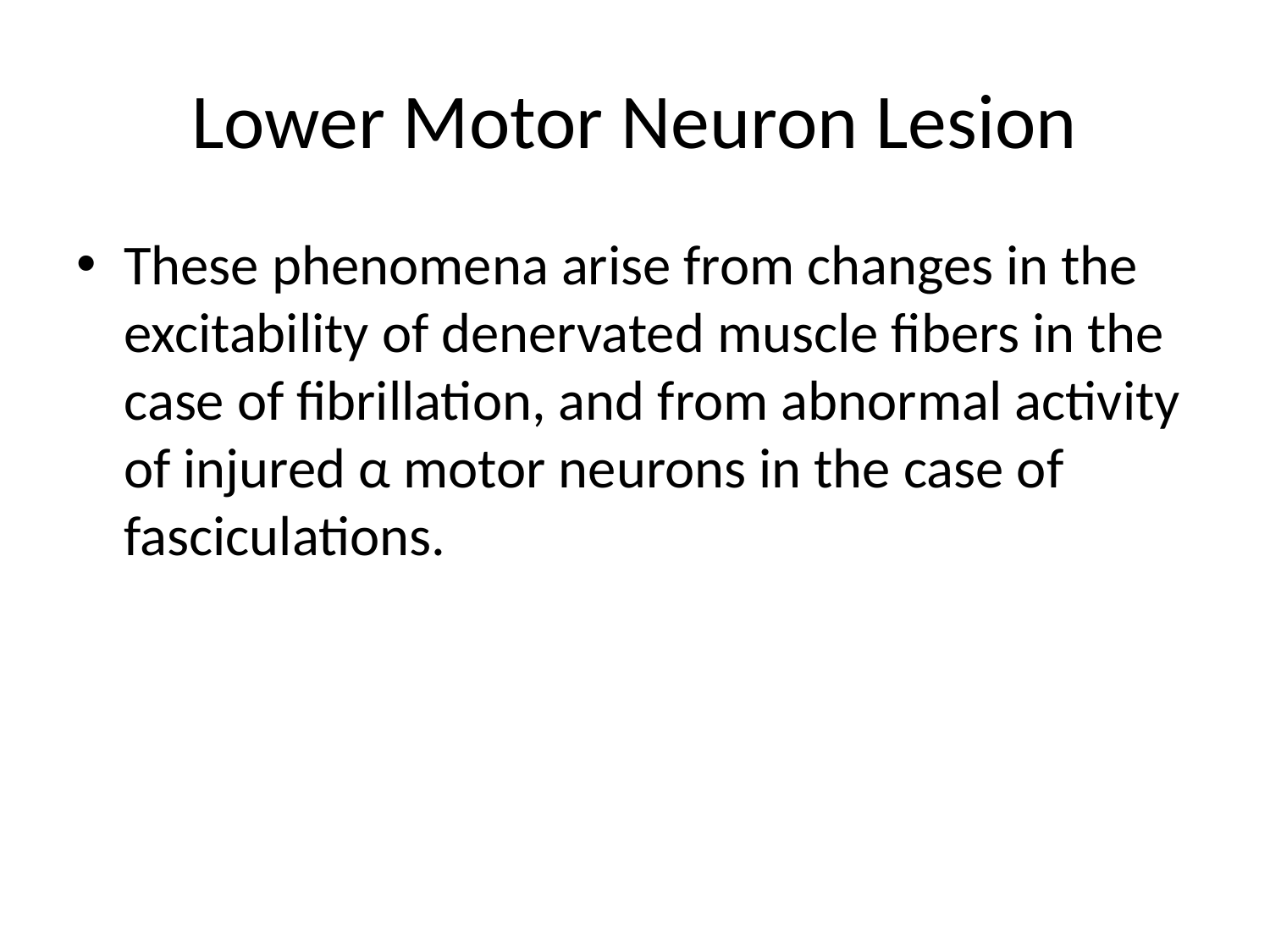

# Lower Motor Neuron Lesion
These phenomena arise from changes in the excitability of denervated muscle fibers in the case of fibrillation, and from abnormal activity of injured α motor neurons in the case of fasciculations.